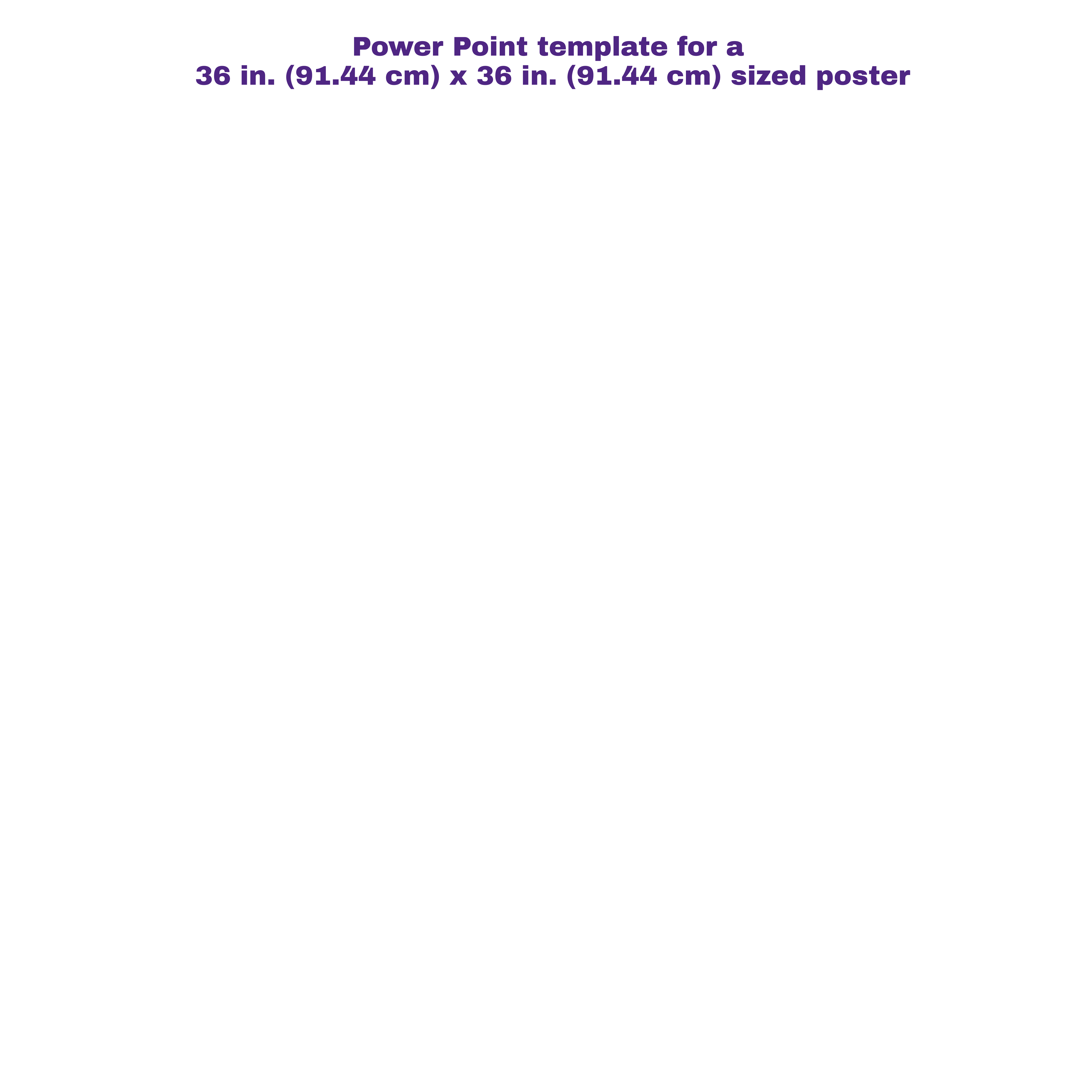

# Power Point template for a 36 in. (91.44 cm) x 36 in. (91.44 cm) sized poster